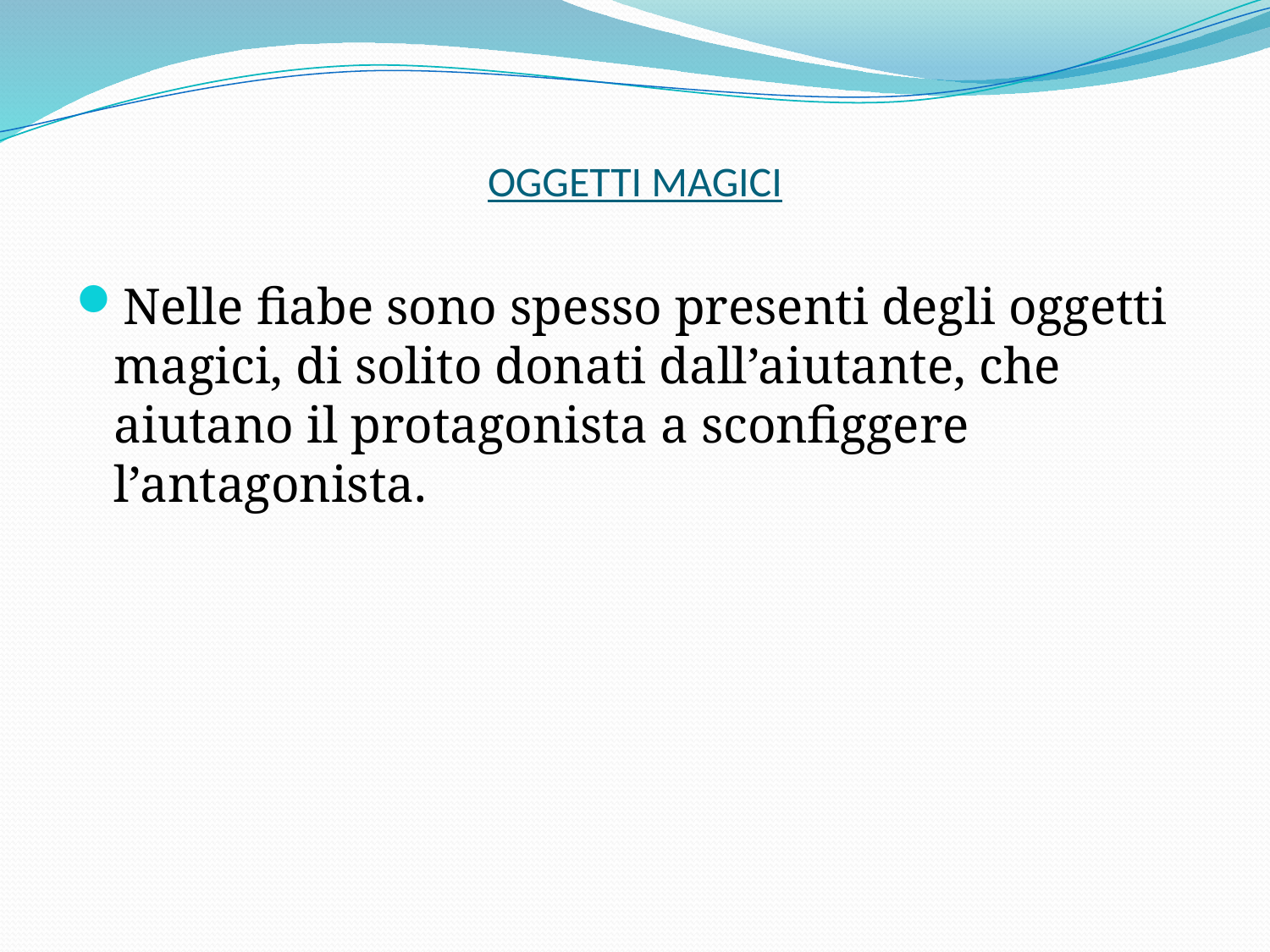

# OGGETTI MAGICI
Nelle fiabe sono spesso presenti degli oggetti magici, di solito donati dall’aiutante, che aiutano il protagonista a sconfiggere l’antagonista.